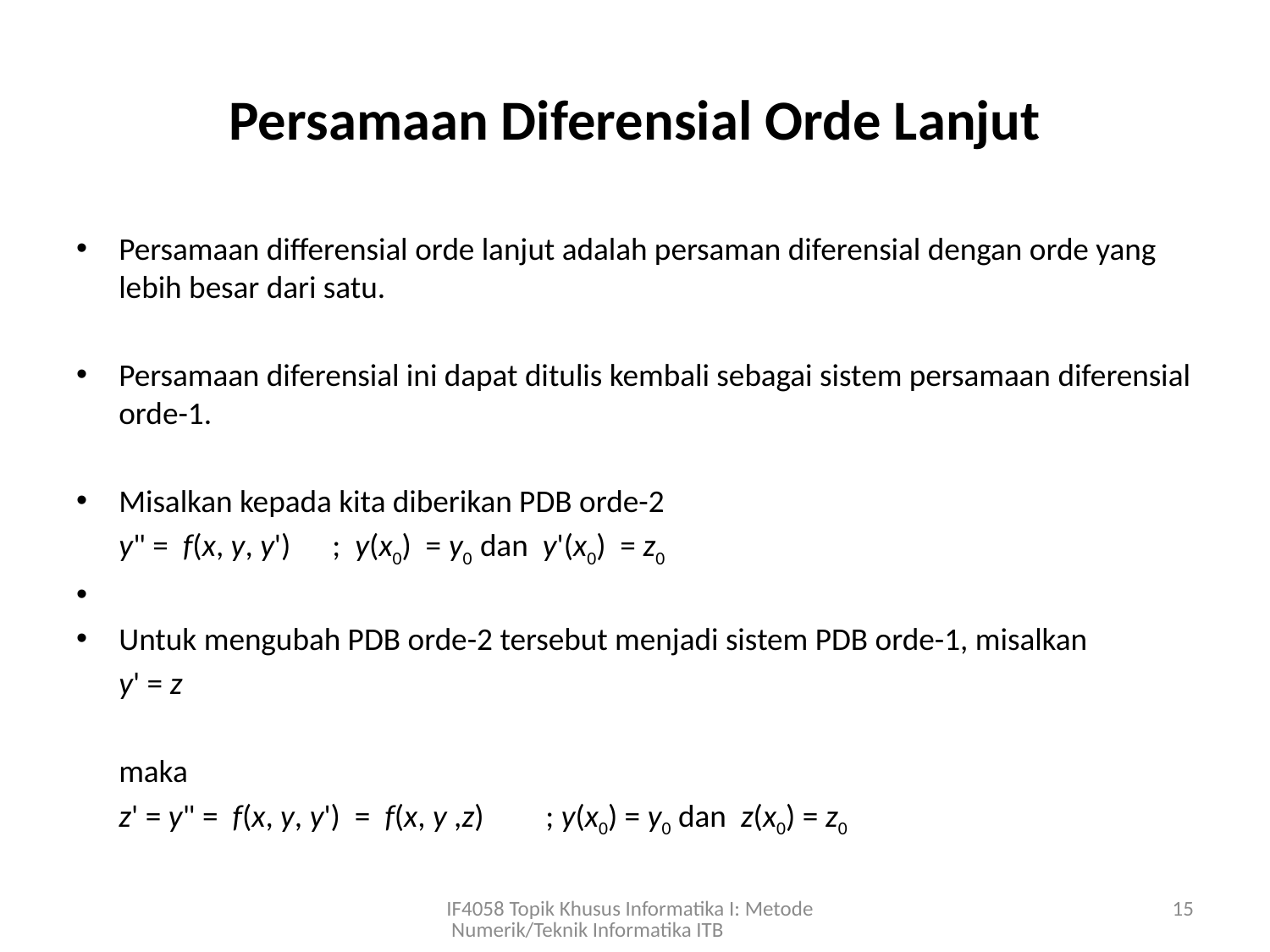

# Persamaan Diferensial Orde Lanjut
Persamaan differensial orde lanjut adalah persaman diferensial dengan orde yang lebih besar dari satu.

Persamaan diferensial ini dapat ditulis kembali sebagai sistem persamaan diferensial orde-1.

Misalkan kepada kita diberikan PDB orde-2
		y" =  f(x, y, y')	;  y(x0)  = y0  dan  y'(x0)  = z0

Untuk mengubah PDB orde-2 tersebut menjadi sistem PDB orde-1, misalkan
		y' = z

	maka
		z' = y" =  f(x, y, y')  =  f(x, y ,z)	; y(x0) = y0 dan  z(x0) = z0

IF4058 Topik Khusus Informatika I: Metode  Numerik/Teknik Informatika ITB
15